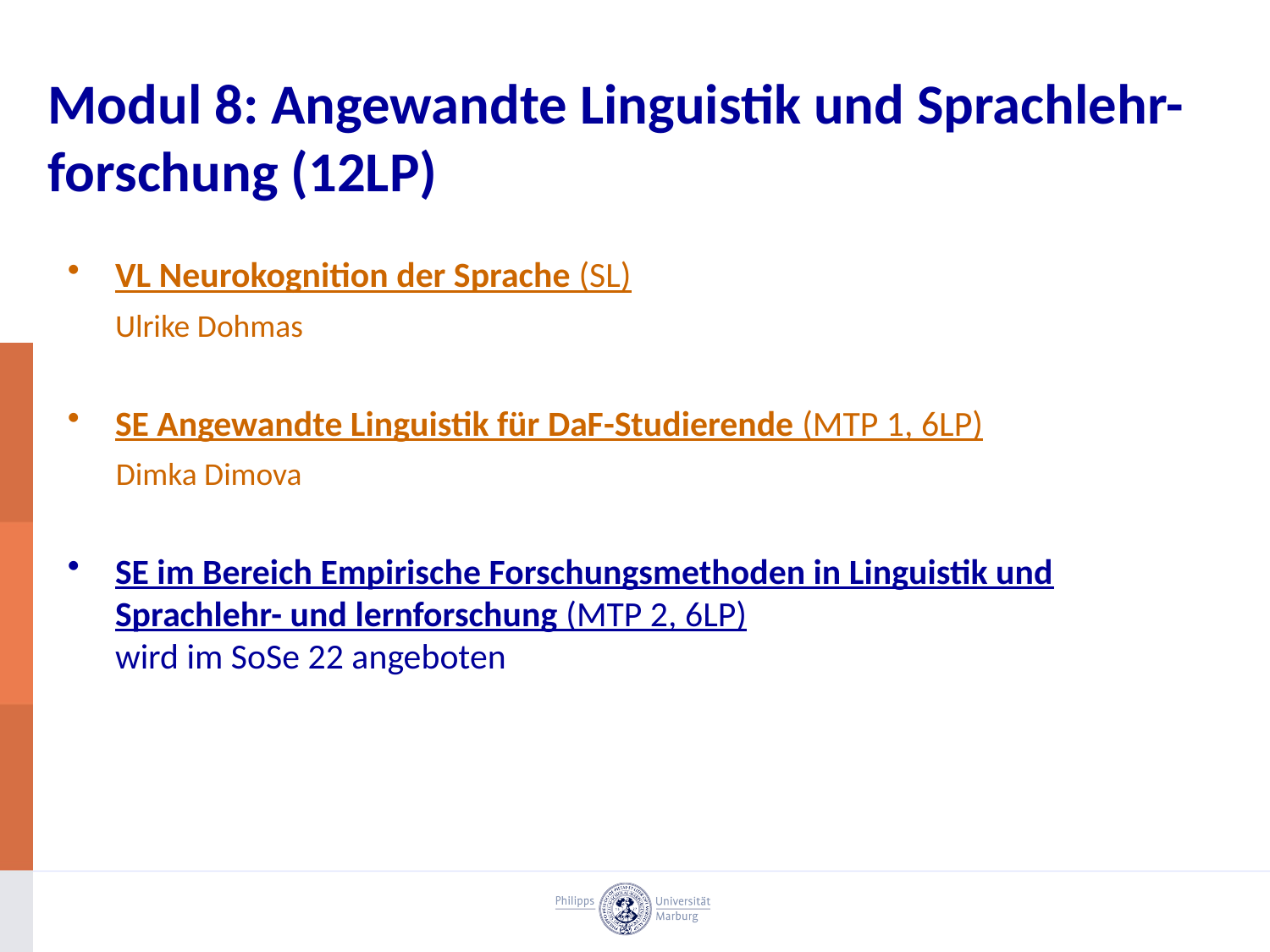

Modul 8: Angewandte Linguistik und Sprachlehr-
forschung (12LP)
VL Neurokognition der Sprache (SL)
	Ulrike Dohmas

SE Angewandte Linguistik für DaF-Studierende (MTP 1, 6LP)
      Dimka Dimova

SE im Bereich Empirische Forschungsmethoden in Linguistik und Sprachlehr- und lernforschung (MTP 2, 6LP)
wird im SoSe 22 angeboten